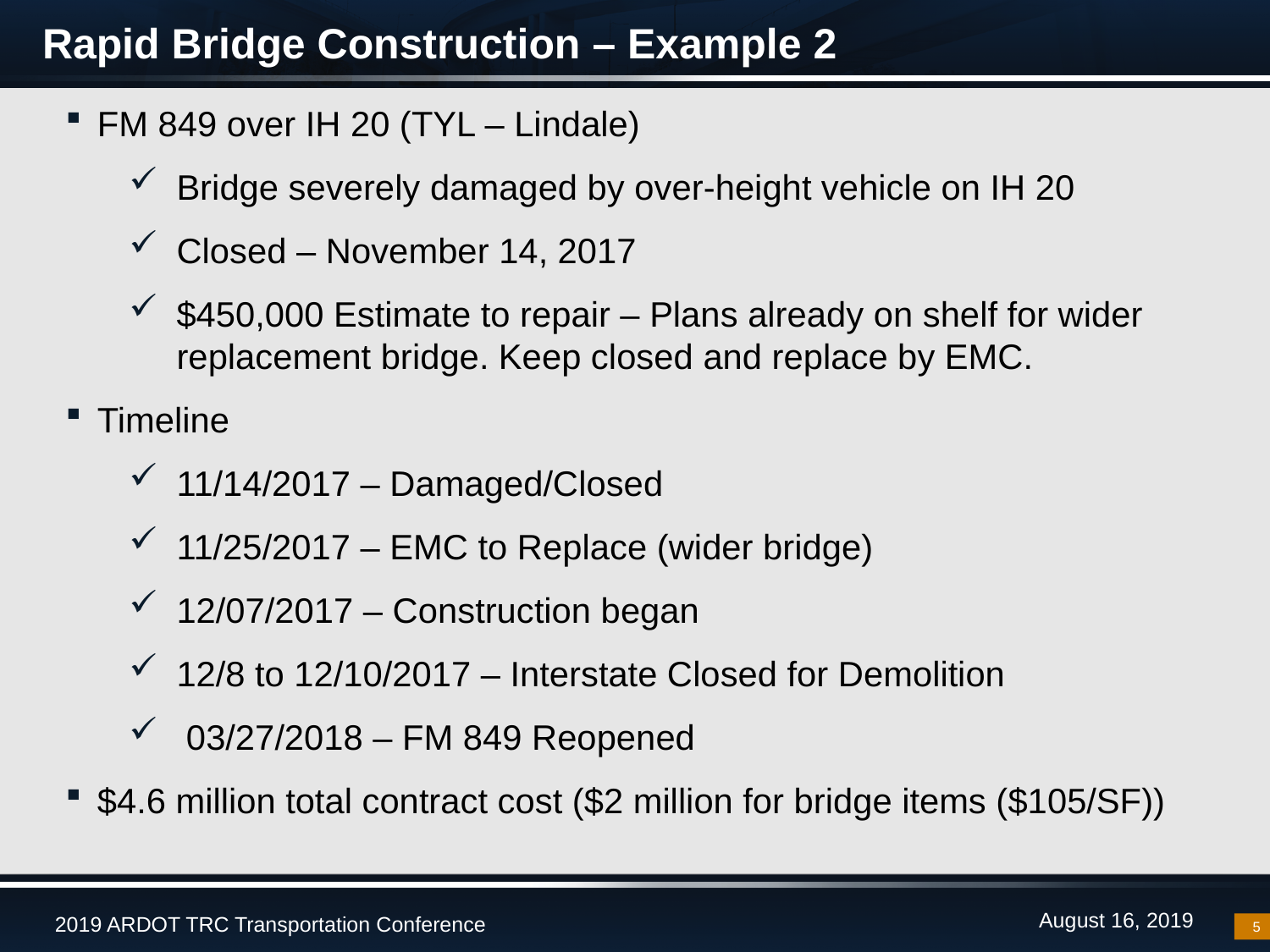

# Rapid Bridge Construction – Example 2
FM 849 over IH 20 (TYL – Lindale)
Bridge severely damaged by over-height vehicle on IH 20
Closed – November 14, 2017
$450,000 Estimate to repair – Plans already on shelf for wider replacement bridge. Keep closed and replace by EMC.
Timeline
11/14/2017 – Damaged/Closed
11/25/2017 – EMC to Replace (wider bridge)
12/07/2017 – Construction began
12/8 to 12/10/2017 – Interstate Closed for Demolition
 03/27/2018 – FM 849 Reopened
$4.6 million total contract cost ($2 million for bridge items ($105/SF))
5